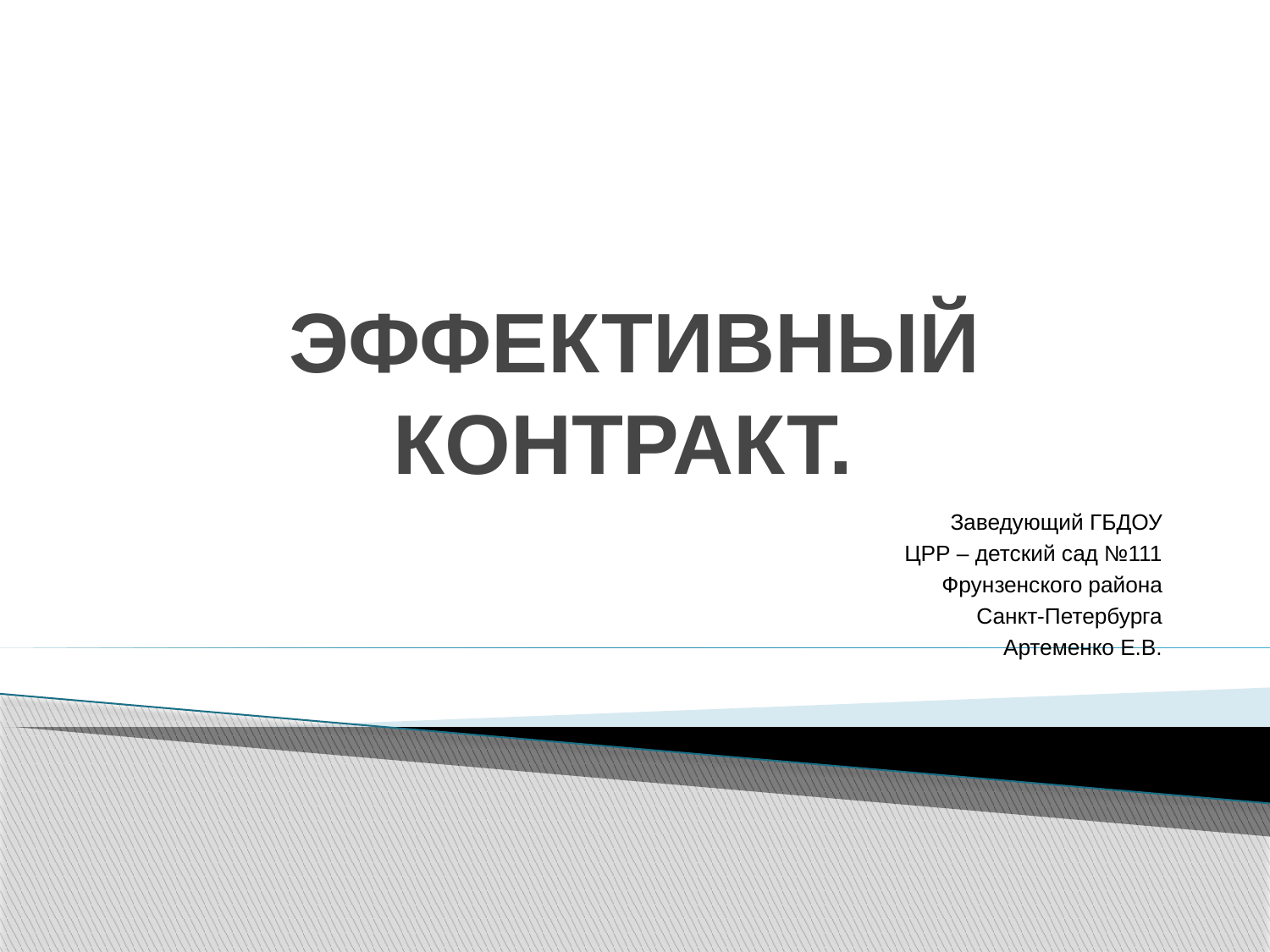

# ЭФФЕКТИВНЫЙ КОНТРАКТ.
Заведующий ГБДОУ
ЦРР – детский сад №111
Фрунзенского района
Санкт-Петербурга
Артеменко Е.В.